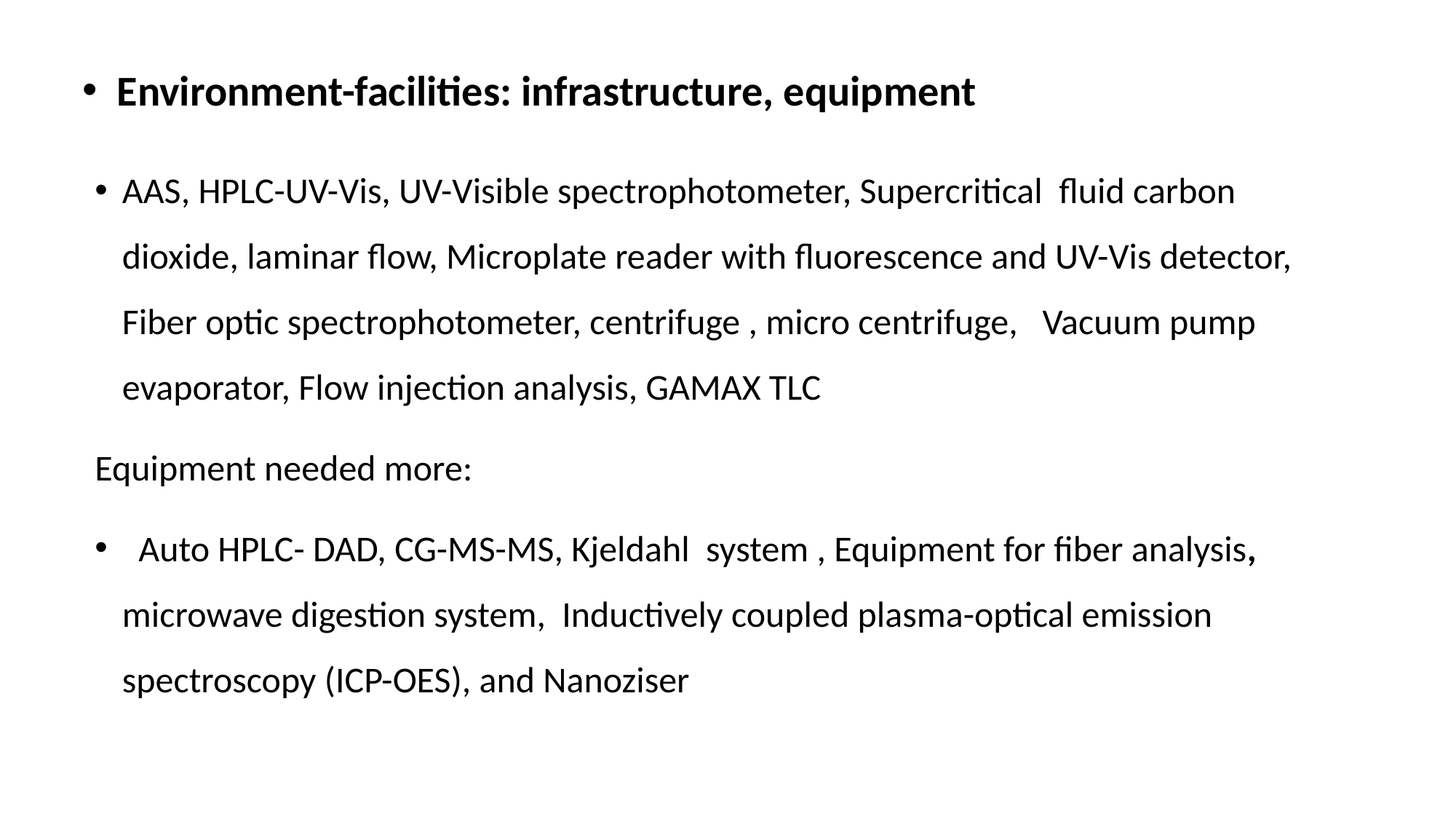

Environment-facilities: infrastructure, equipment
AAS, HPLC-UV-Vis, UV-Visible spectrophotometer, Supercritical  fluid carbon dioxide, laminar flow, Microplate reader with fluorescence and UV-Vis detector, Fiber optic spectrophotometer, centrifuge , micro centrifuge,   Vacuum pump evaporator, Flow injection analysis, GAMAX TLC
Equipment needed more:
  Auto HPLC- DAD, CG-MS-MS, Kjeldahl  system , Equipment for fiber analysis, microwave digestion system,  Inductively coupled plasma-optical emission spectroscopy (ICP-OES), and Nanoziser